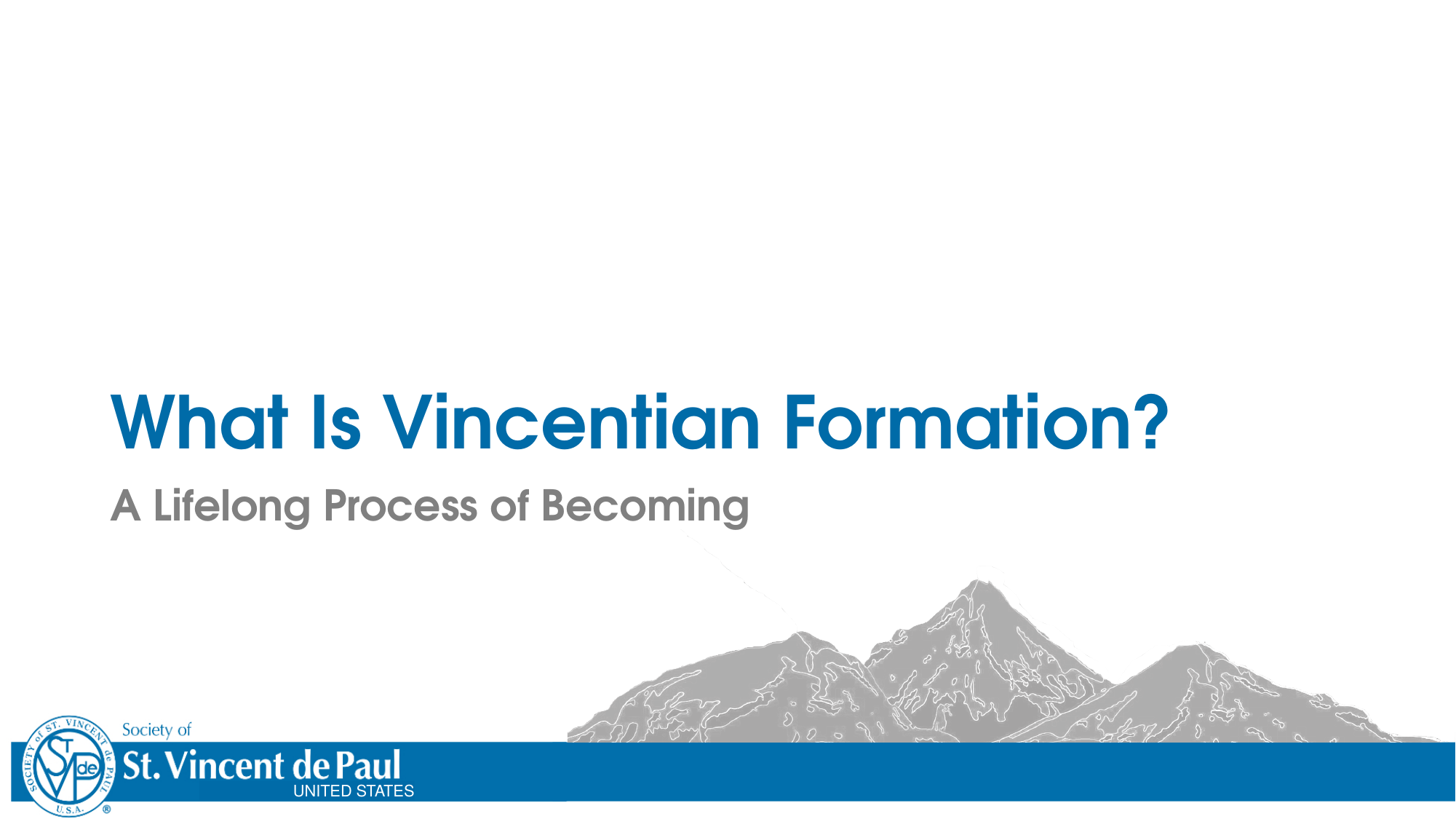

# What Is Vincentian Formation?
A Lifelong Process of Becoming